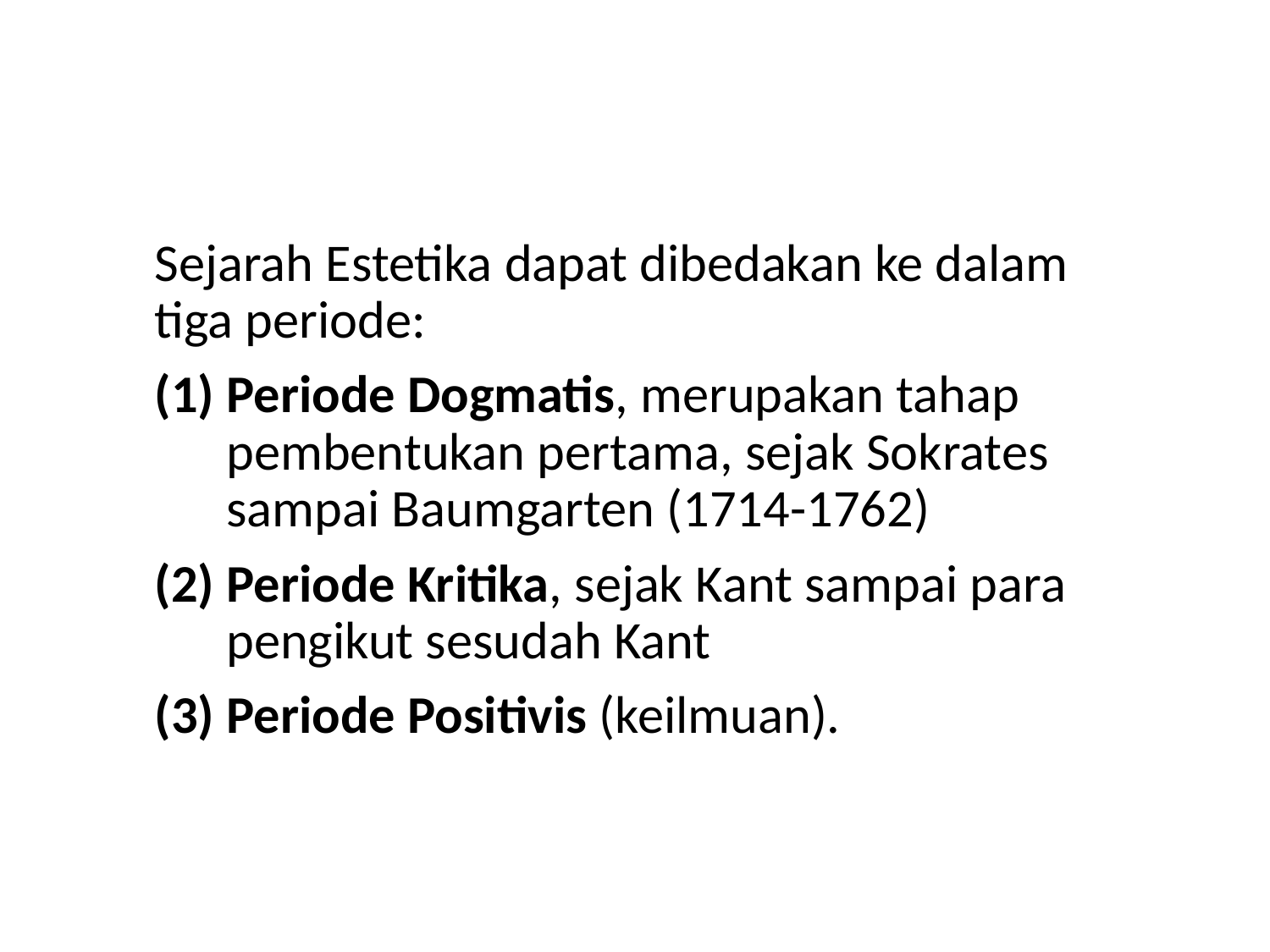

Sejarah Estetika dapat dibedakan ke dalam tiga periode:
Periode Dogmatis, merupakan tahap pembentukan pertama, sejak Sokrates sampai Baumgarten (1714-1762)
Periode Kritika, sejak Kant sampai para pengikut sesudah Kant
Periode Positivis (keilmuan).